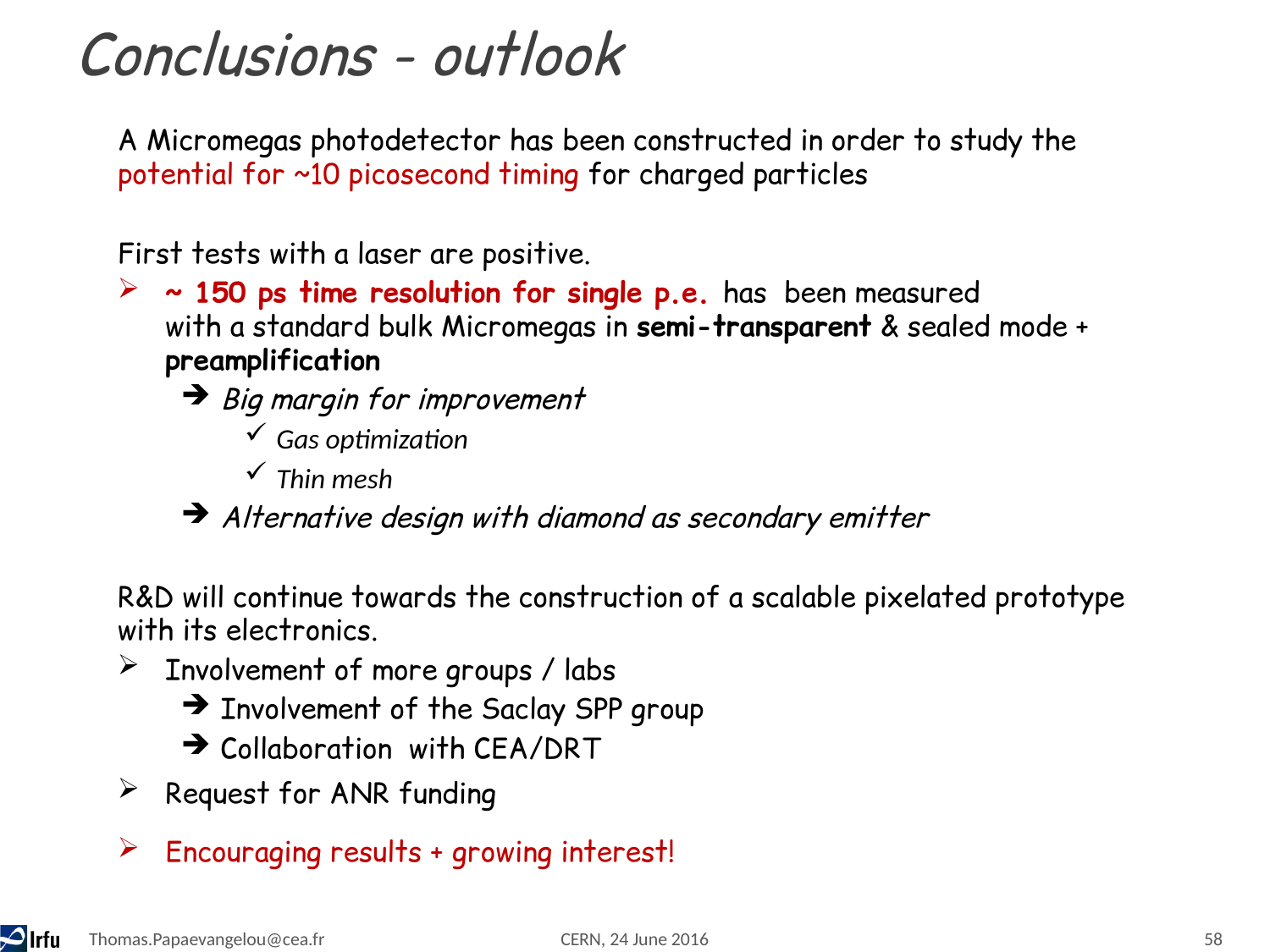

# Conclusions - outlook
A Micromegas photodetector has been constructed in order to study the potential for ~10 picosecond timing for charged particles

First tests with a laser are positive.
~ 150 ps time resolution for single p.e. has  been measured
with a standard bulk Micromegas in semi-transparent & sealed mode + preamplification
Big margin for improvement
Gas optimization
Thin mesh
Alternative design with diamond as secondary emitter

R&D will continue towards the construction of a scalable pixelated prototype with its electronics.
Involvement of more groups / labs
Involvement of the Saclay SPP group
Collaboration  with CEA/DRT

Request for ANR funding

Encouraging results + growing interest!